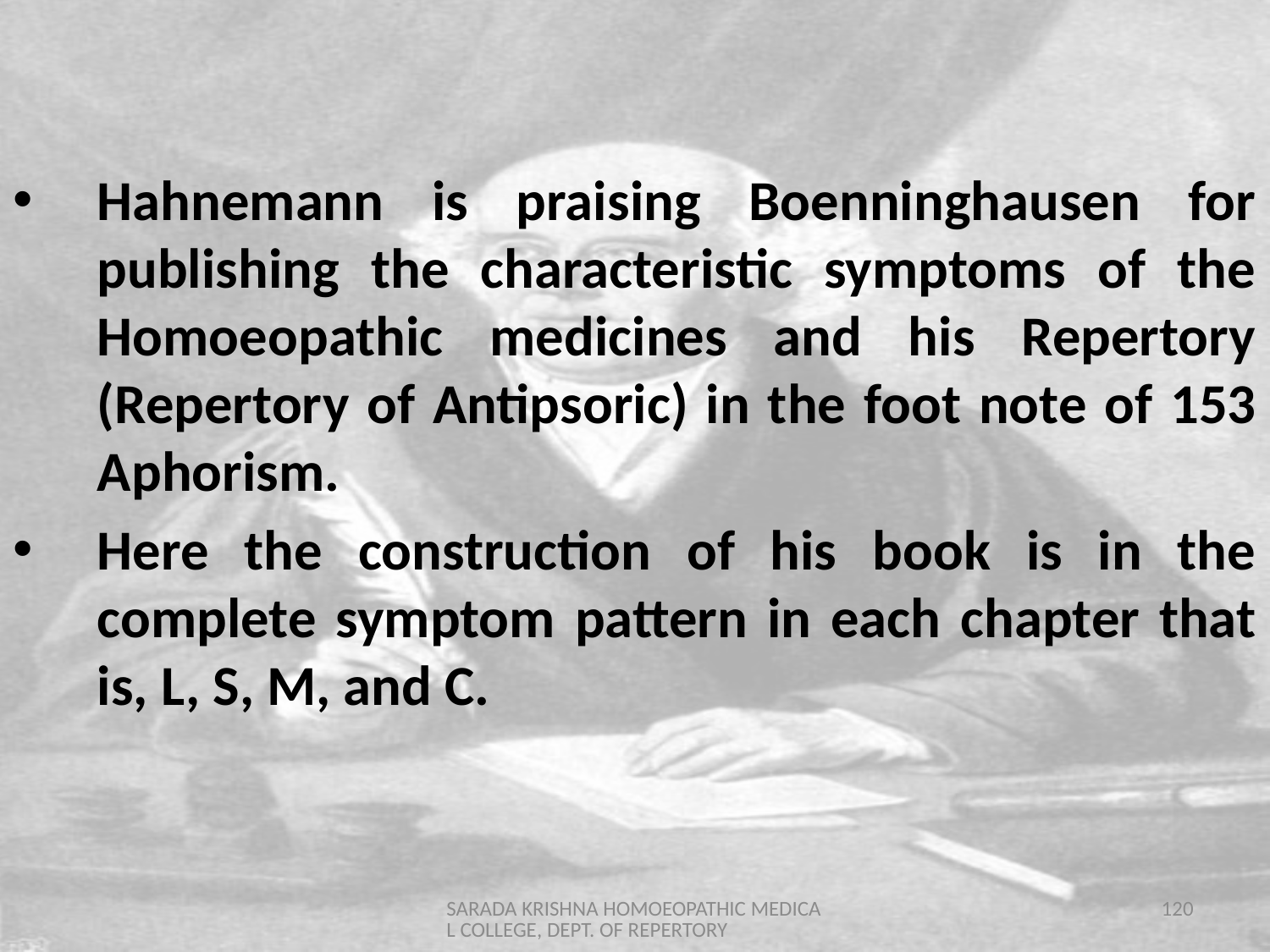

Hahnemann is praising Boenninghausen for publishing the characteristic symptoms of the Homoeopathic medicines and his Repertory (Repertory of Antipsoric) in the foot note of 153 Aphorism.
Here the construction of his book is in the complete symptom pattern in each chapter that is, L, S, M, and C.
SARADA KRISHNA HOMOEOPATHIC MEDICAL COLLEGE, DEPT. OF REPERTORY
120